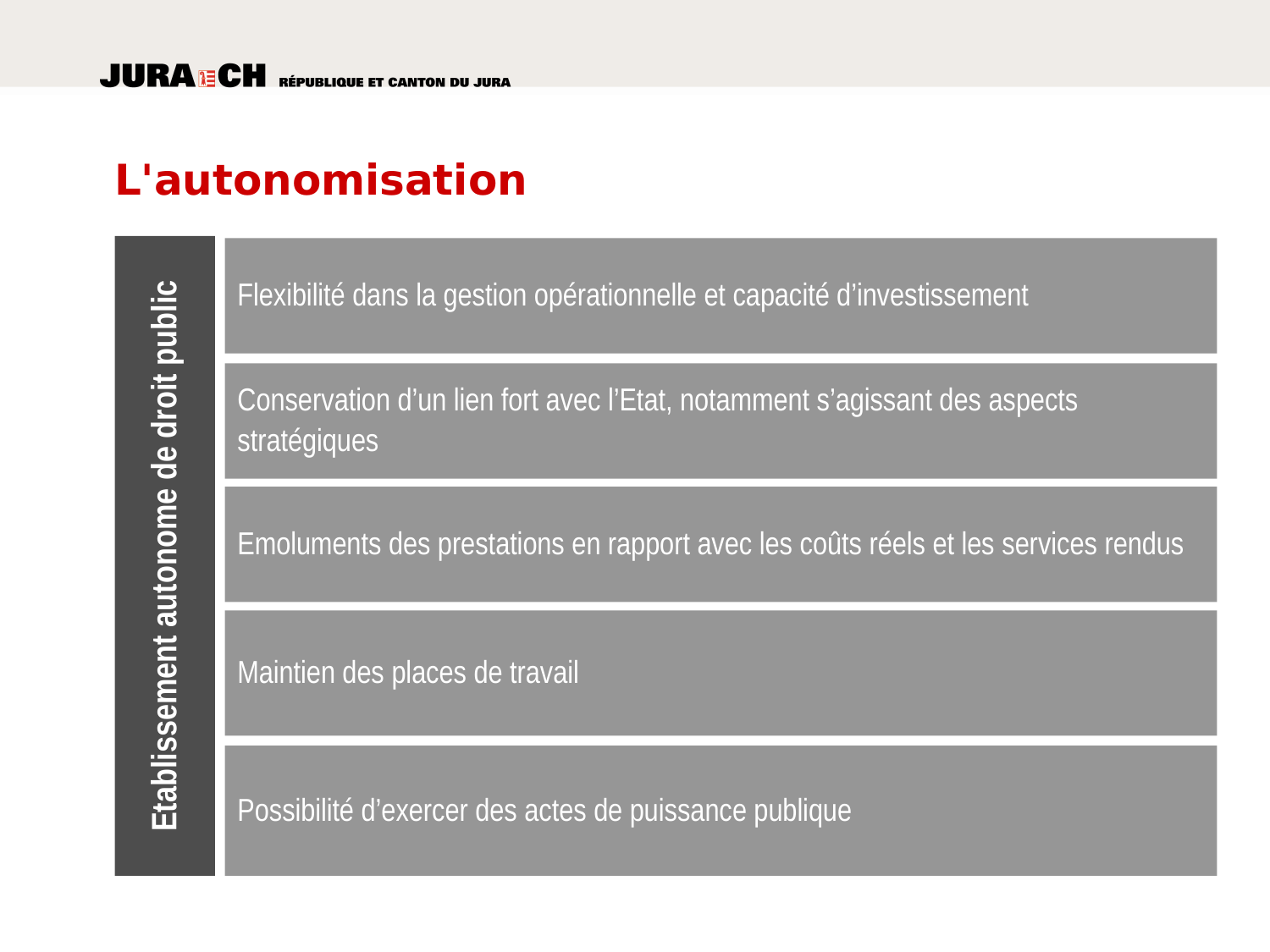

# L'autonomisation
Etablissement autonome de droit public
Flexibilité dans la gestion opérationnelle et capacité d’investissement
Conservation d’un lien fort avec l’Etat, notamment s’agissant des aspects
stratégiques

Emoluments des prestations en rapport avec les coûts réels et les services rendus
Maintien des places de travail
Possibilité d’exercer des actes de puissance publique